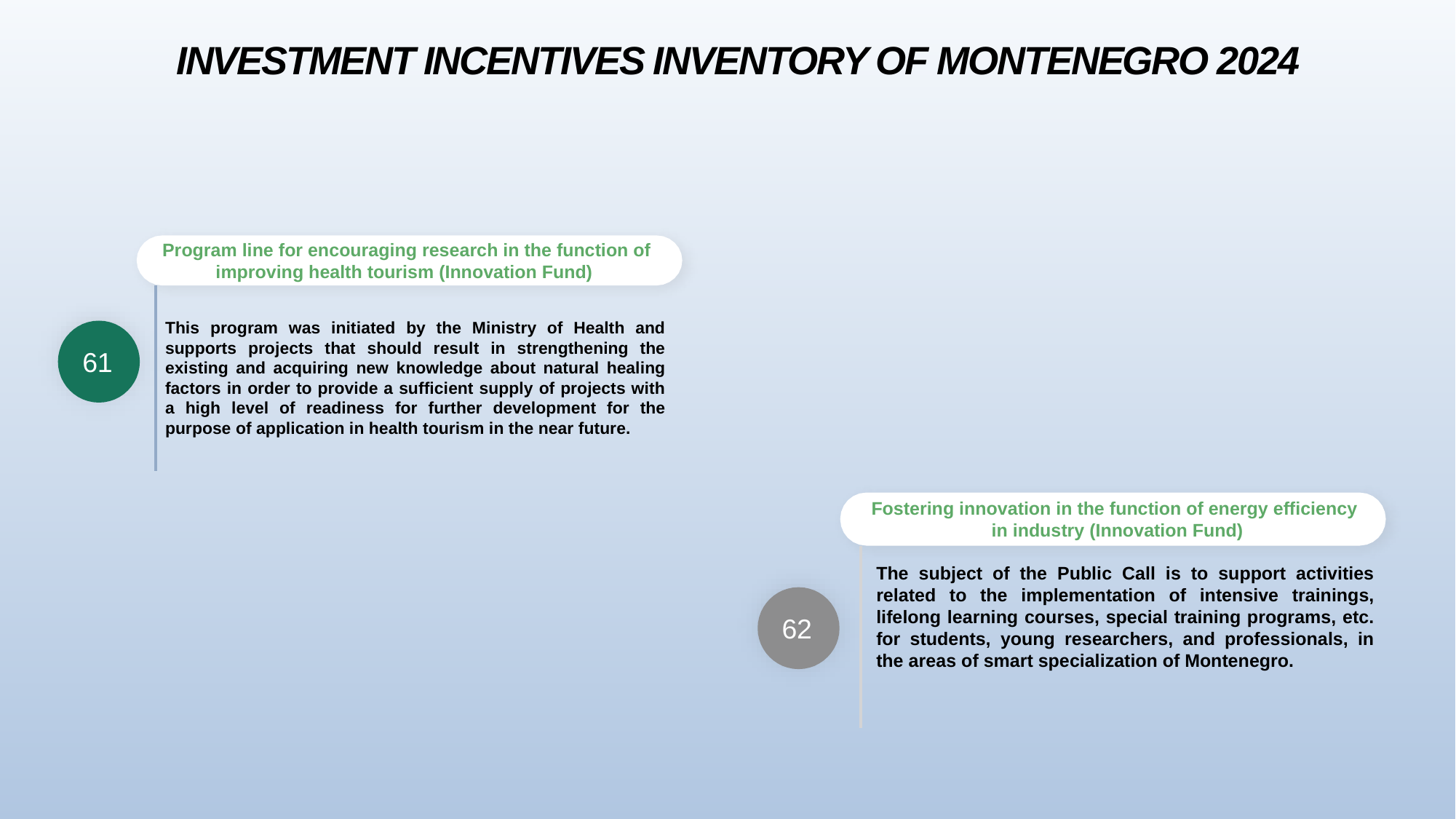

# INVESTMENT INCENTIVES INVENTORY OF MONTENEGRO 2024

Program line for encouraging research in the function of improving health tourism (Innovation Fund)

61
This program was initiated by the Ministry of Health and supports projects that should result in strengthening the existing and acquiring new knowledge about natural healing factors in order to provide a sufficient supply of projects with a high level of readiness for further development for the purpose of application in health tourism in the near future.

Fostering innovation in the function of energy efficiency
in industry (Innovation Fund)

The subject of the Public Call is to support activities related to the implementation of intensive trainings, lifelong learning courses, special training programs, etc. for students, young researchers, and professionals, in the areas of smart specialization of Montenegro.

62